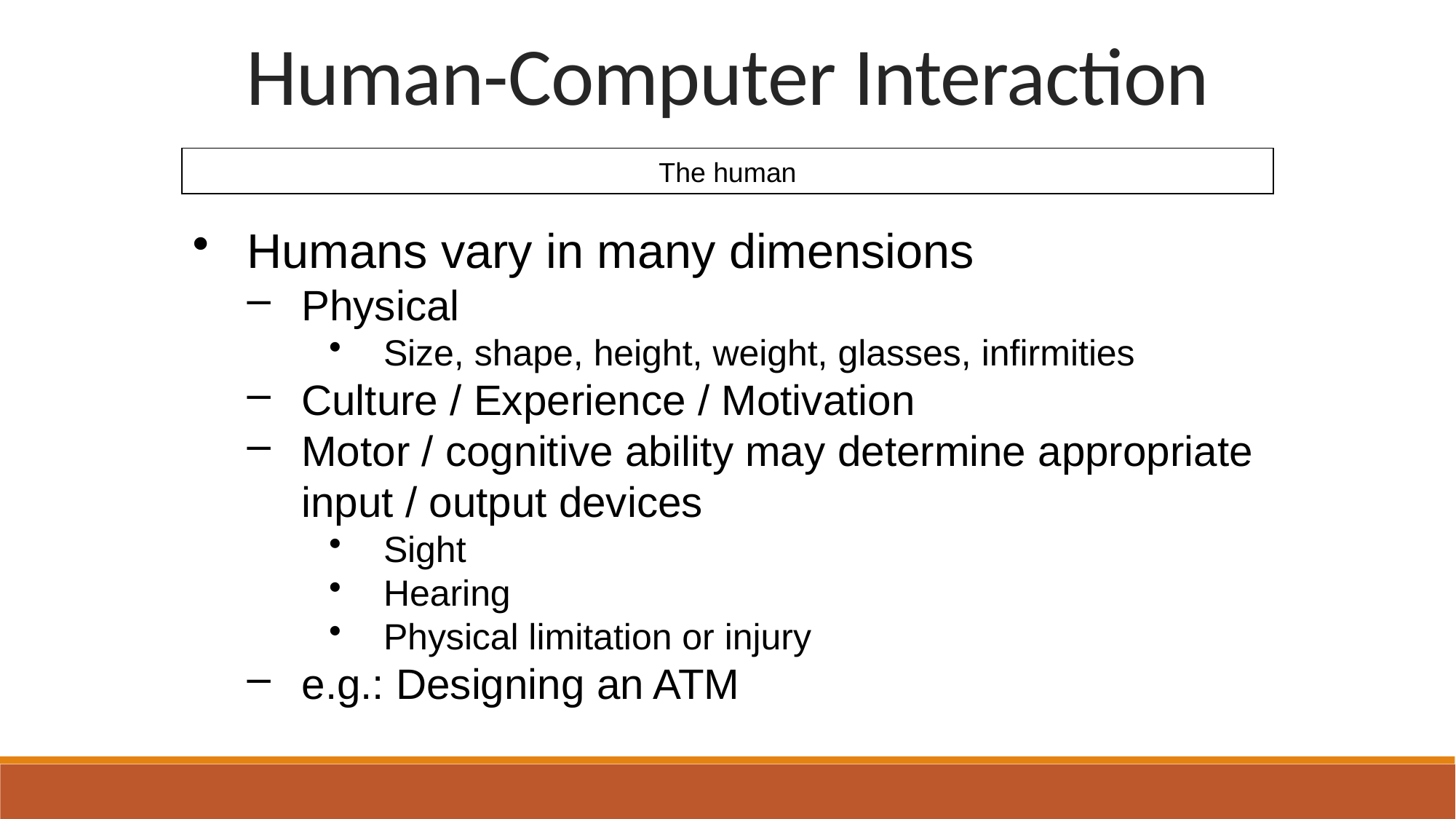

# Human-Computer Interaction

The human
Humans vary in many dimensions
Physical
Size, shape, height, weight, glasses, infirmities
Culture / Experience / Motivation
Motor / cognitive ability may determine appropriate input / output devices
Sight
Hearing
Physical limitation or injury
e.g.: Designing an ATM